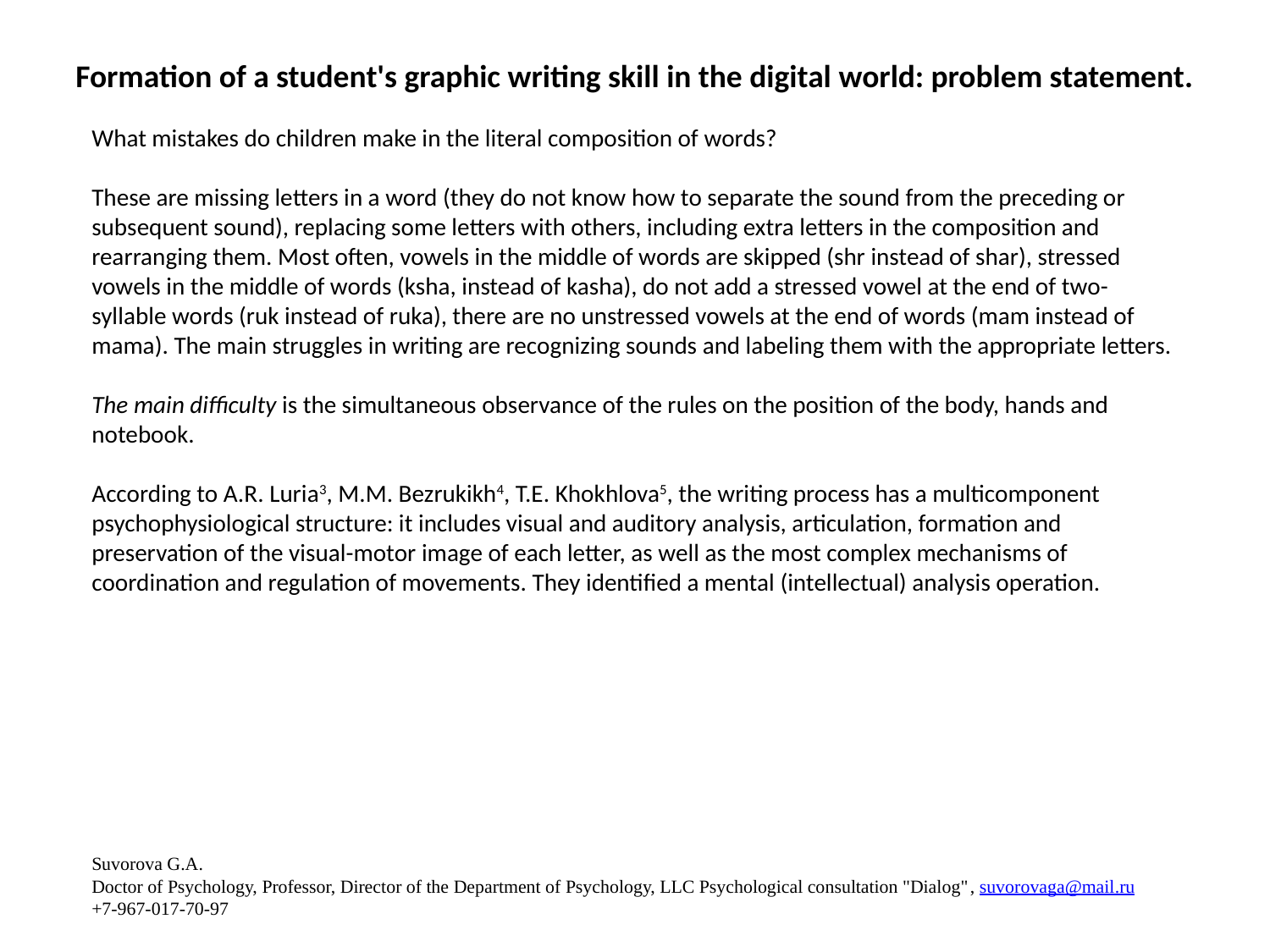

# Formation of a student's graphic writing skill in the digital world: problem statement.
What mistakes do children make in the literal composition of words?

These are missing letters in a word (they do not know how to separate the sound from the preceding or subsequent sound), replacing some letters with others, including extra letters in the composition and rearranging them. Most often, vowels in the middle of words are skipped (shr instead of shar), stressed vowels in the middle of words (ksha, instead of kasha), do not add a stressed vowel at the end of two-syllable words (ruk instead of ruka), there are no unstressed vowels at the end of words (mam instead of mama). The main struggles in writing are recognizing sounds and labeling them with the appropriate letters.

The main difficulty is the simultaneous observance of the rules on the position of the body, hands and notebook.

According to A.R. Luria3, M.M. Bezrukikh4, T.E. Khokhlova5, the writing process has a multicomponent psychophysiological structure: it includes visual and auditory analysis, articulation, formation and preservation of the visual-motor image of each letter, as well as the most complex mechanisms of coordination and regulation of movements. They identified a mental (intellectual) analysis operation.
Suvorova G.A.
Doctor of Psychology, Professor, Director of the Department of Psychology, LLC Psychological consultation "Dialog", suvorovaga@mail.ru
+7-967-017-70-97